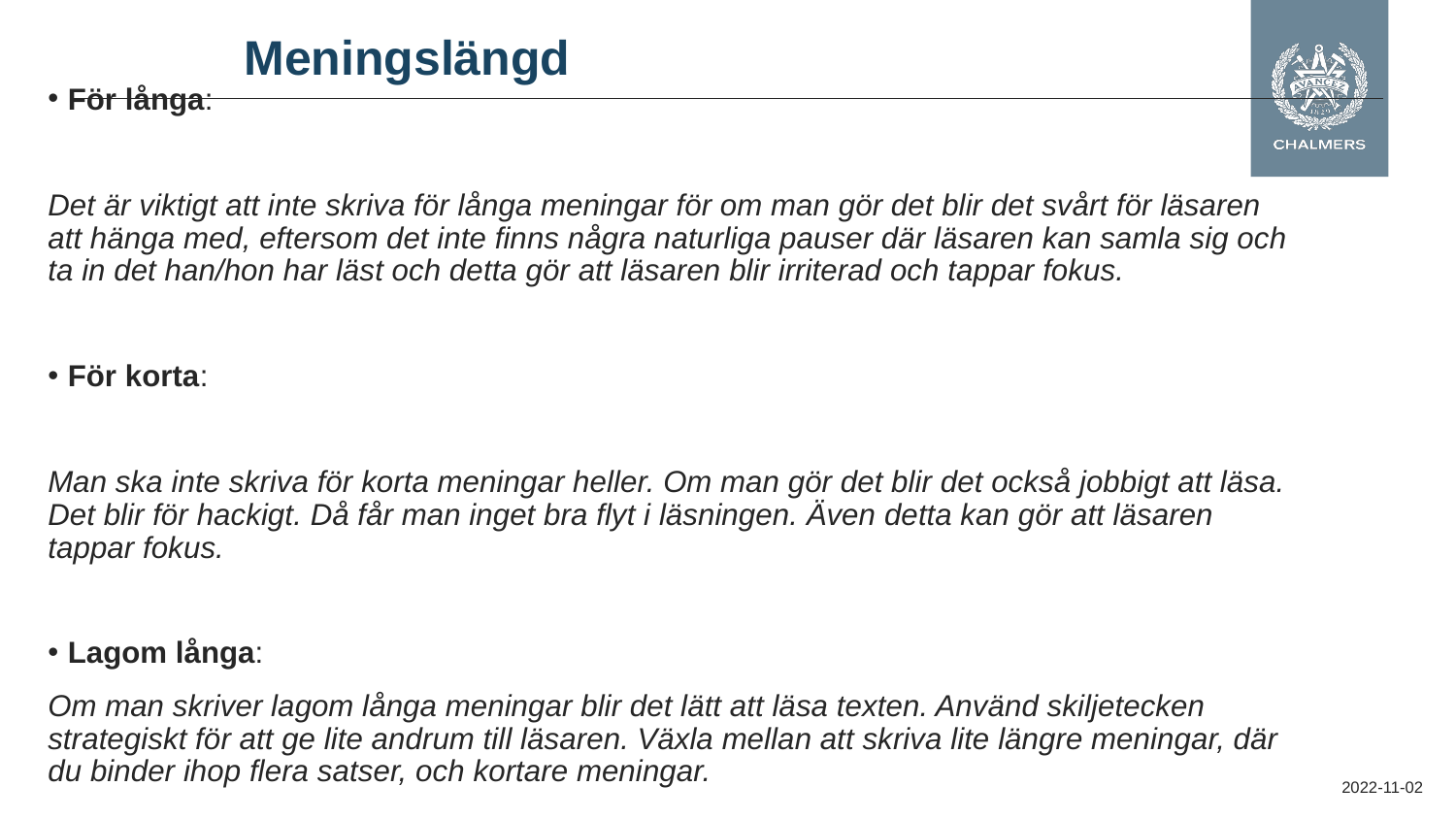

Meningslängd
För långa:

Det är viktigt att inte skriva för långa meningar för om man gör det blir det svårt för läsaren att hänga med, eftersom det inte finns några naturliga pauser där läsaren kan samla sig och ta in det han/hon har läst och detta gör att läsaren blir irriterad och tappar fokus.

För korta:

Man ska inte skriva för korta meningar heller. Om man gör det blir det också jobbigt att läsa. Det blir för hackigt. Då får man inget bra flyt i läsningen. Även detta kan gör att läsaren tappar fokus.

Lagom långa:
Om man skriver lagom långa meningar blir det lätt att läsa texten. Använd skiljetecken strategiskt för att ge lite andrum till läsaren. Växla mellan att skriva lite längre meningar, där du binder ihop flera satser, och kortare meningar.